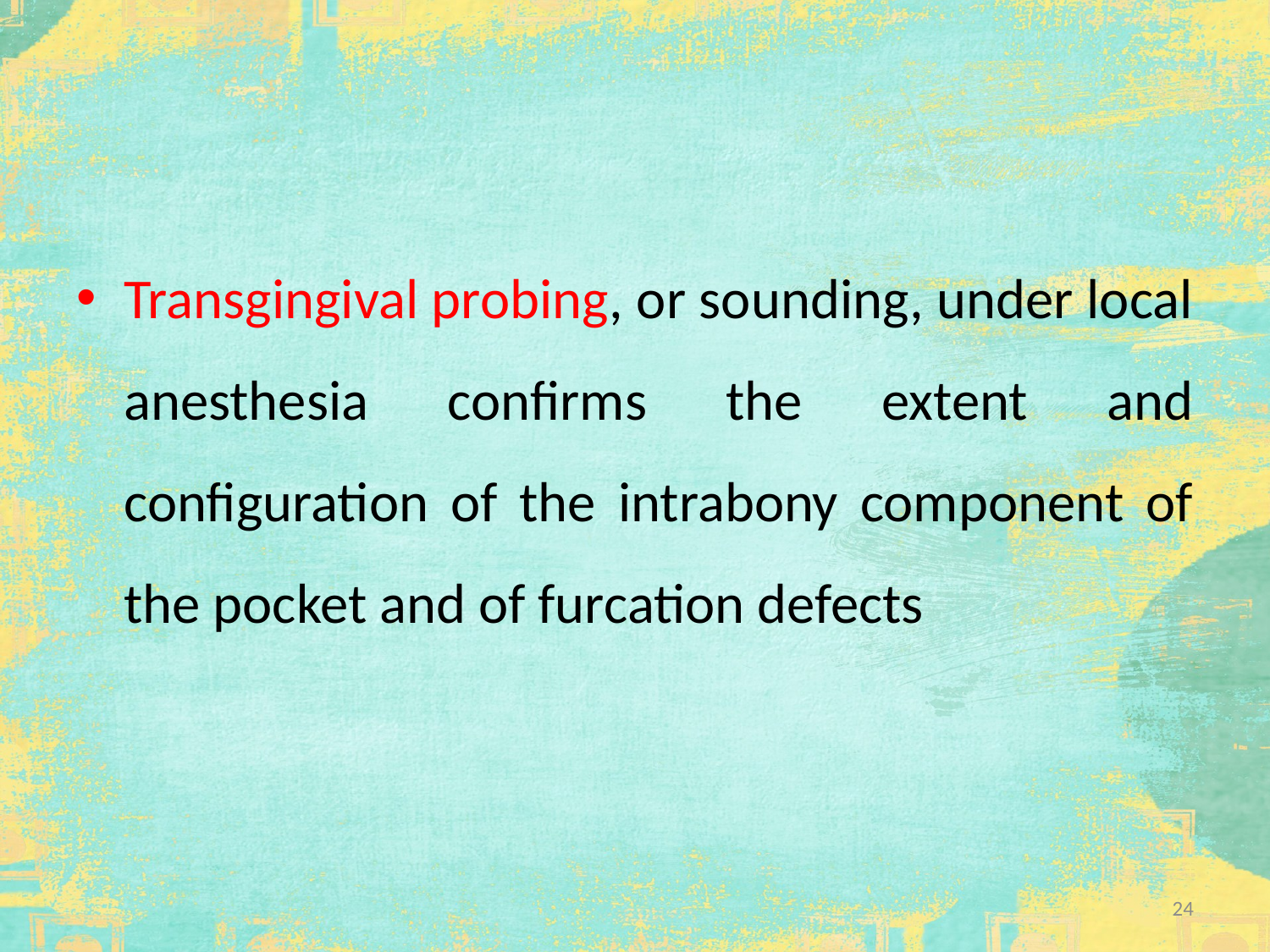

#
Transgingival probing, or sounding, under local anesthesia confirms the extent and configuration of the intrabony component of the pocket and of furcation defects
24